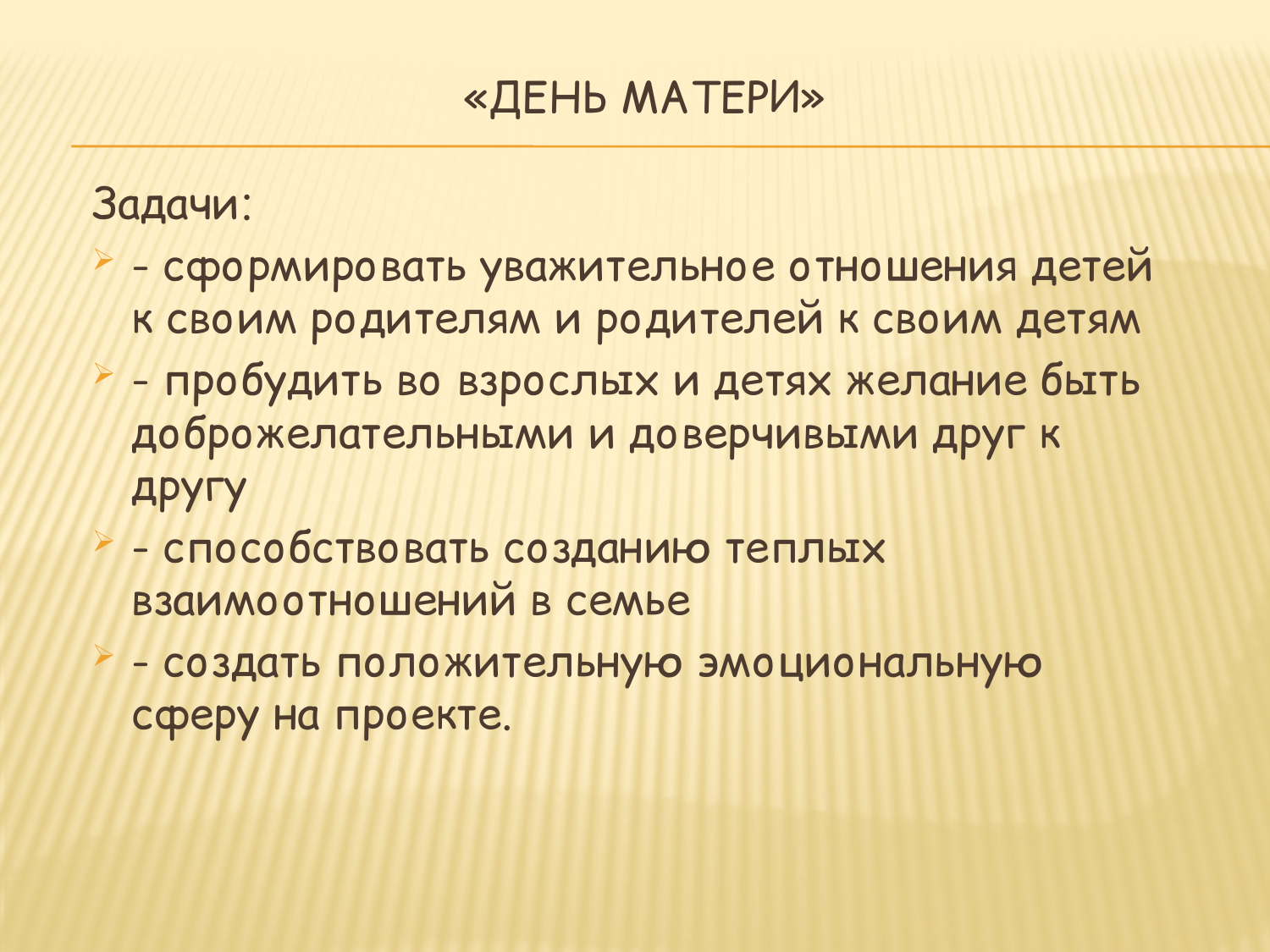

# «День матери»
Задачи:
- сформировать уважительное отношения детей к своим родителям и родителей к своим детям
- пробудить во взрослых и детях желание быть доброжелательными и доверчивыми друг к другу
- способствовать созданию теплых взаимоотношений в семье
- создать положительную эмоциональную сферу на проекте.